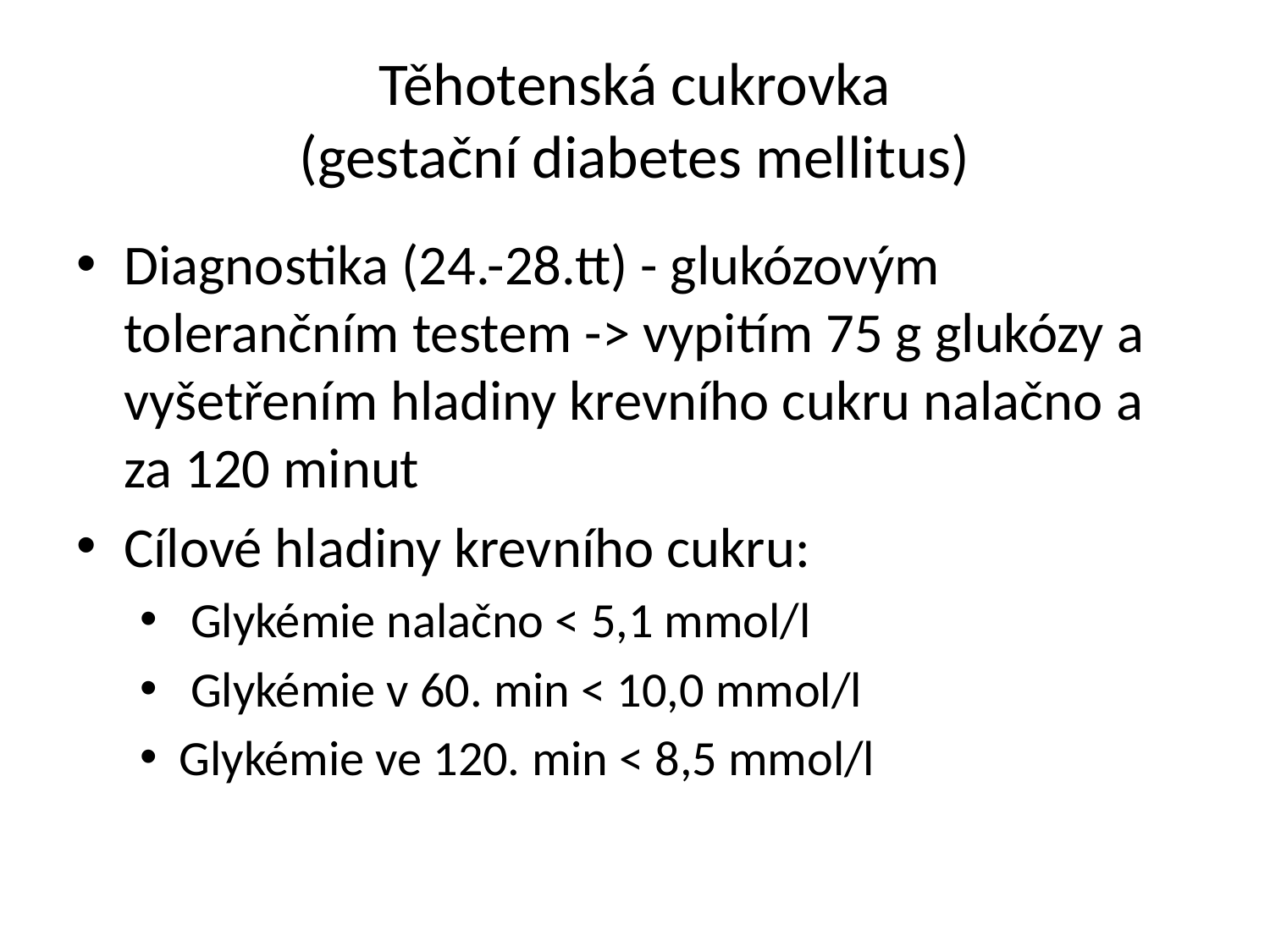

# Těhotenská cukrovka (gestační diabetes mellitus)
Diagnostika (24.-28.tt) - glukózovým tolerančním testem -> vypitím 75 g glukózy a vyšetřením hladiny krevního cukru nalačno a za 120 minut
Cílové hladiny krevního cukru:
 Glykémie nalačno < 5,1 mmol/l
 Glykémie v 60. min < 10,0 mmol/l
Glykémie ve 120. min < 8,5 mmol/l